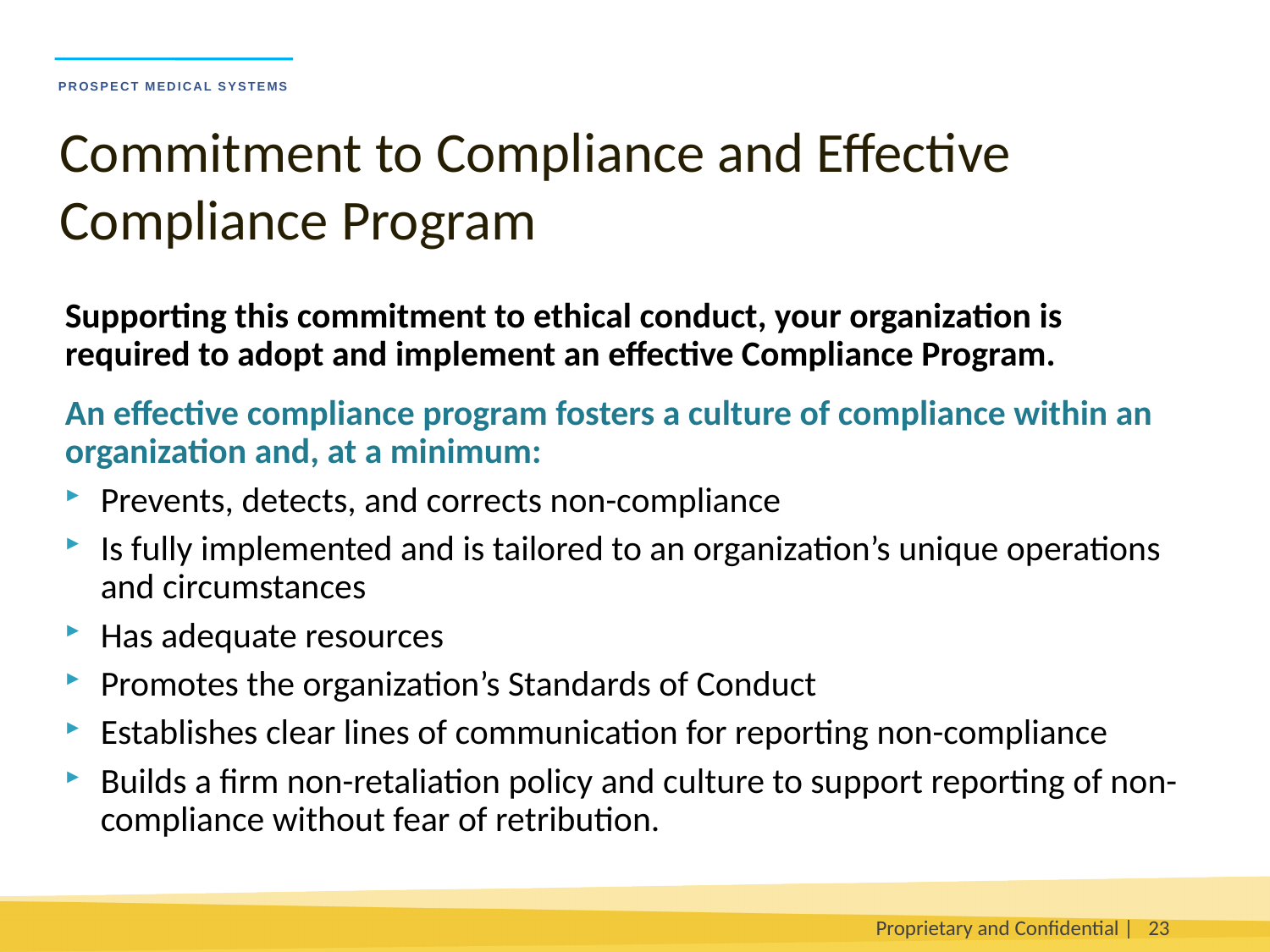

Commitment to Compliance and Effective Compliance Program

Supporting this commitment to ethical conduct, your organization is required to adopt and implement an effective Compliance Program.
An effective compliance program fosters a culture of compliance within an organization and, at a minimum:
Prevents, detects, and corrects non-compliance
Is fully implemented and is tailored to an organization’s unique operations and circumstances
Has adequate resources
Promotes the organization’s Standards of Conduct
Establishes clear lines of communication for reporting non-compliance
Builds a firm non-retaliation policy and culture to support reporting of non-compliance without fear of retribution.
Proprietary and Confidential |
23